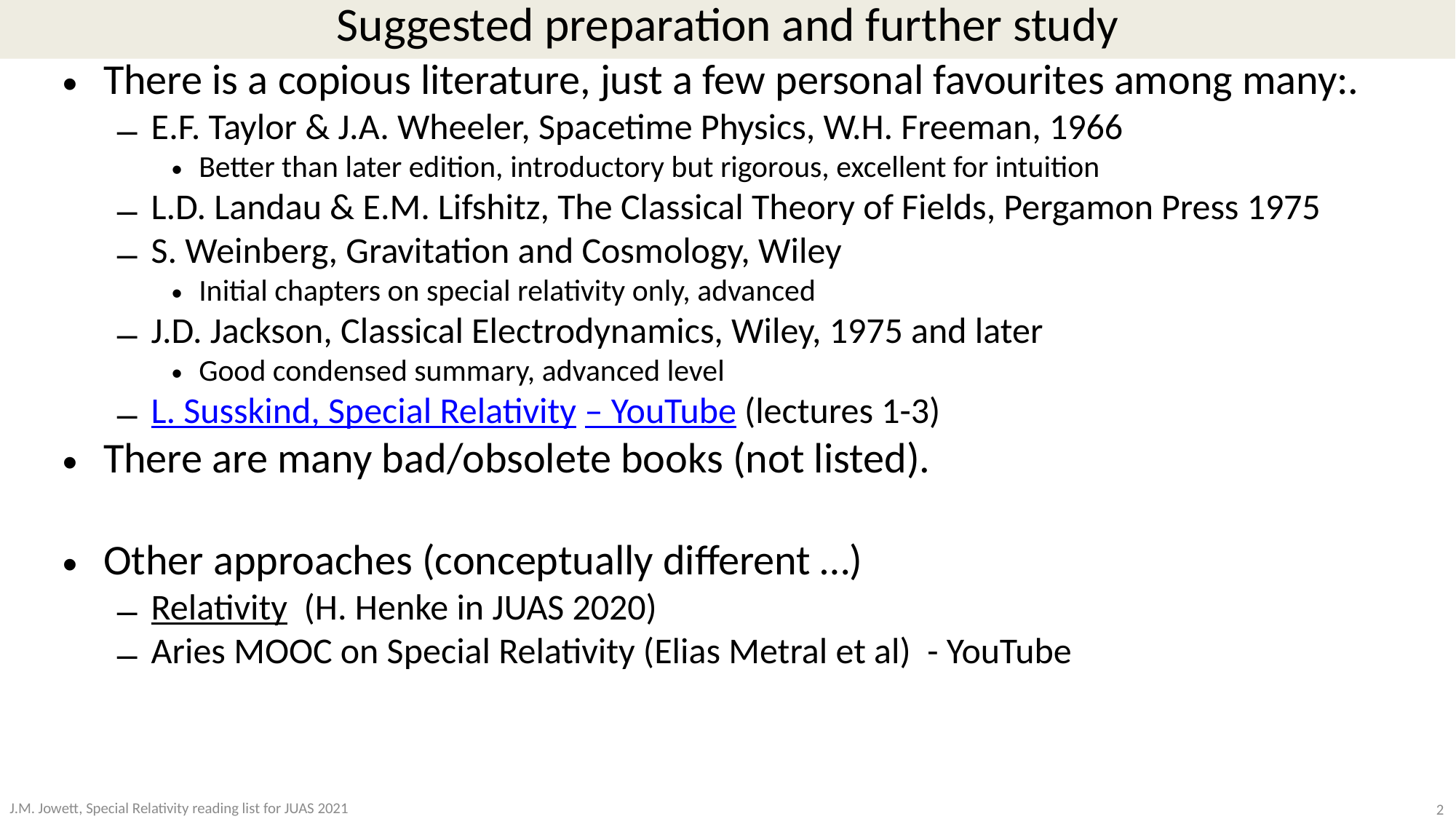

# Suggested preparation and further study
There is a copious literature, just a few personal favourites among many:.
E.F. Taylor & J.A. Wheeler, Spacetime Physics, W.H. Freeman, 1966
Better than later edition, introductory but rigorous, excellent for intuition
L.D. Landau & E.M. Lifshitz, The Classical Theory of Fields, Pergamon Press 1975
S. Weinberg, Gravitation and Cosmology, Wiley
Initial chapters on special relativity only, advanced
J.D. Jackson, Classical Electrodynamics, Wiley, 1975 and later
Good condensed summary, advanced level
L. Susskind, Special Relativity – YouTube (lectures 1-3)
There are many bad/obsolete books (not listed).

Other approaches (conceptually different …)
Relativity  (H. Henke in JUAS 2020)
Aries MOOC on Special Relativity (Elias Metral et al)  - YouTube

2
J.M. Jowett, Special Relativity reading list for JUAS 2021